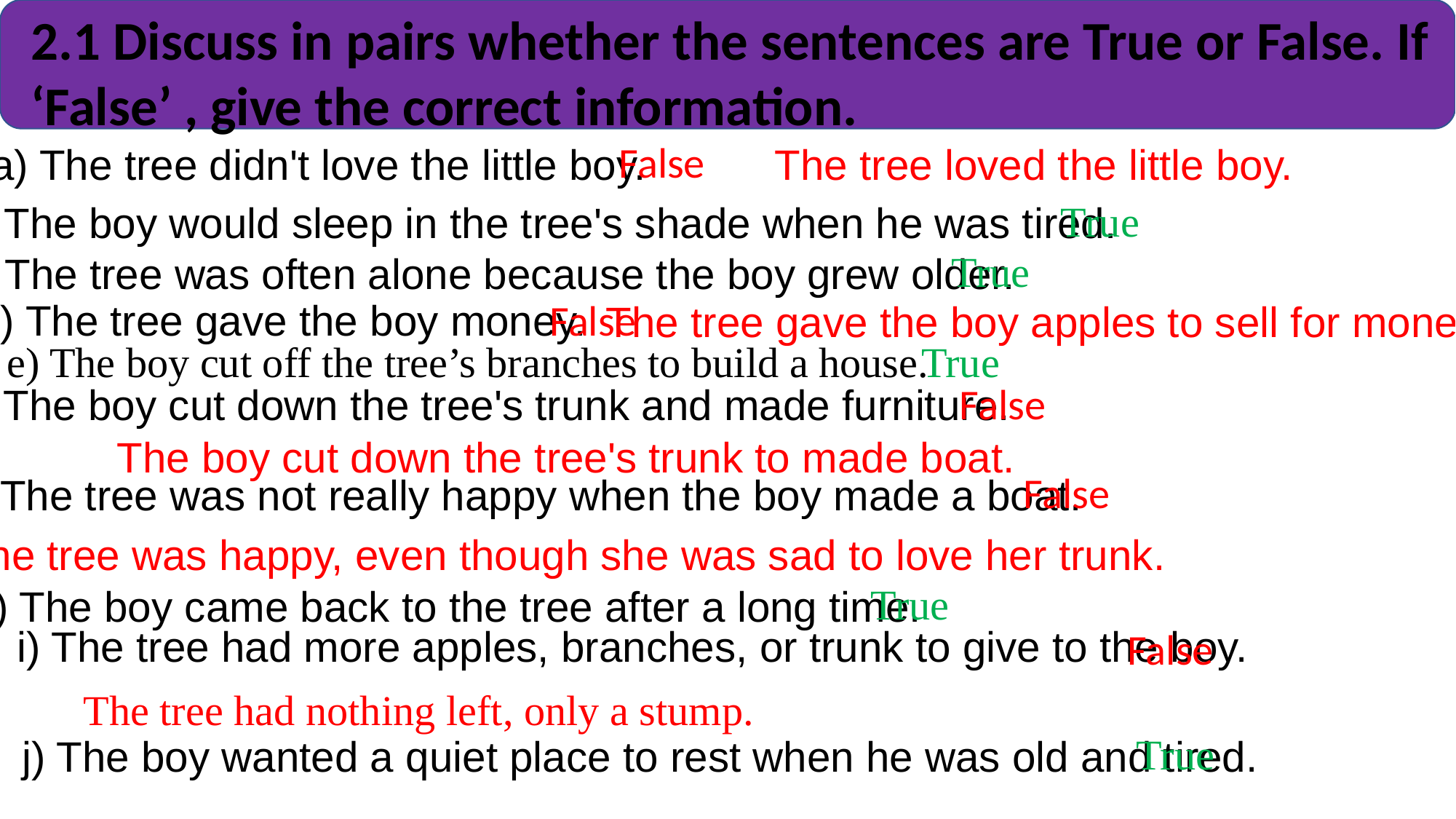

2.1 Discuss in pairs whether the sentences are True or False. If ‘False’ , give the correct information.
False
a) The tree didn't love the little boy.
 The tree loved the little boy.
b) In a small village
True
b) The boy would sleep in the tree's shade when he was tired.
True
c) The tree was often alone because the boy grew older.
d) Her school
False
d) The tree gave the boy money.
The tree gave the boy apples to sell for money.
e) The boy cut off the tree’s branches to build a house.
True
False
f) The boy cut down the tree's trunk and made furniture.
The boy cut down the tree's trunk to made boat.
False
g) The tree was not really happy when the boy made a boat.
b) By making sure she can see the board

The tree was happy, even though she was sad to love her trunk.
True
h) The boy came back to the tree after a long time.
i) The tree had more apples, branches, or trunk to give to the boy.
False
The tree had nothing left, only a stump.
True
j) The boy wanted a quiet place to rest when he was old and tired.